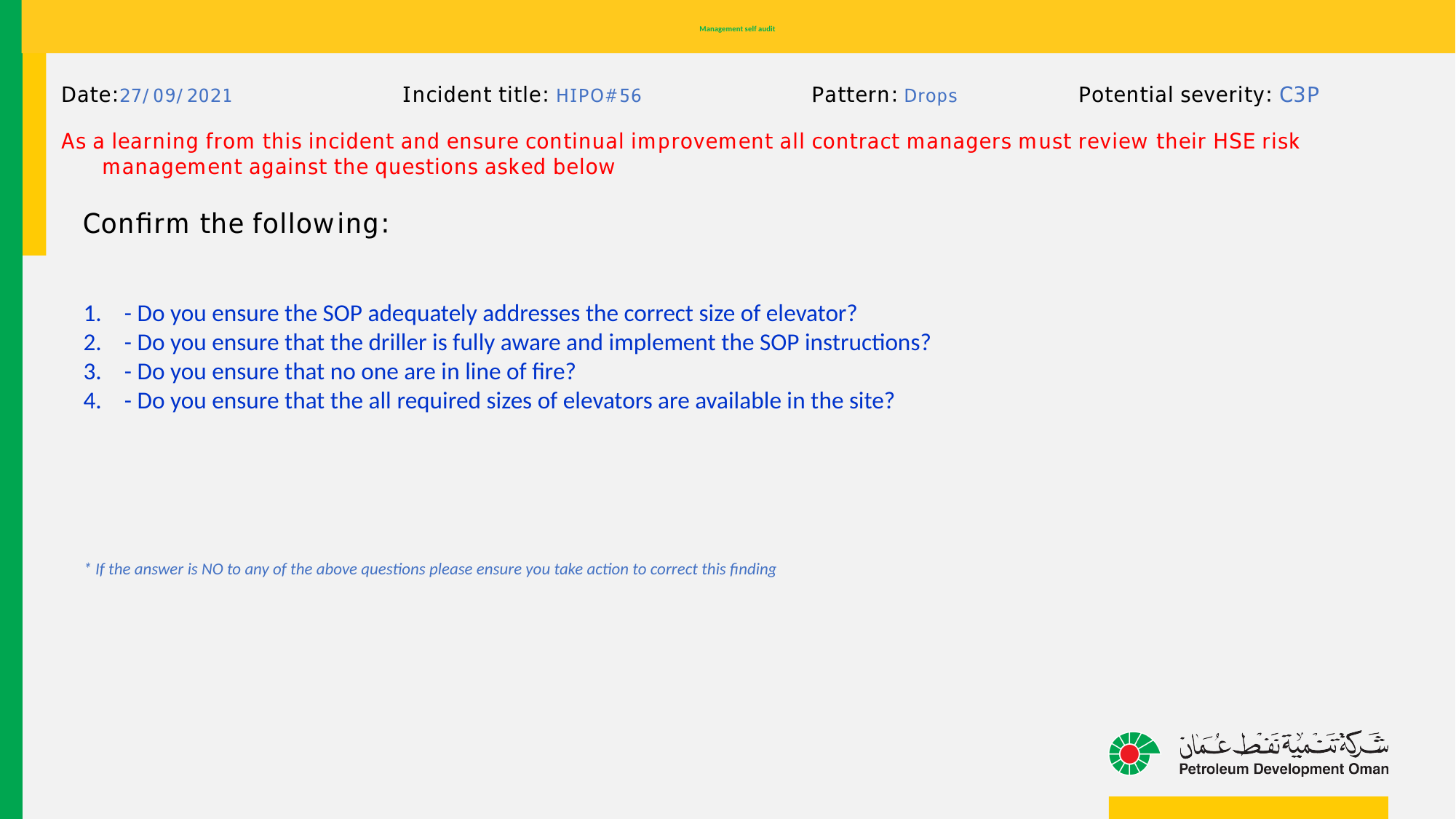

# Management self audit
Date:27/09/2021                                Incident title: HIPO#56                                Pattern: Drops                 Potential severity: C3P
As a learning from this incident and ensure continual improvement all contract managers must review their HSE risk management against the questions asked below
Confirm the following:

- Do you ensure the SOP adequately addresses the correct size of elevator?
- Do you ensure that the driller is fully aware and implement the SOP instructions?
- Do you ensure that no one are in line of fire?
- Do you ensure that the all required sizes of elevators are available in the site?

* If the answer is NO to any of the above questions please ensure you take action to correct this finding